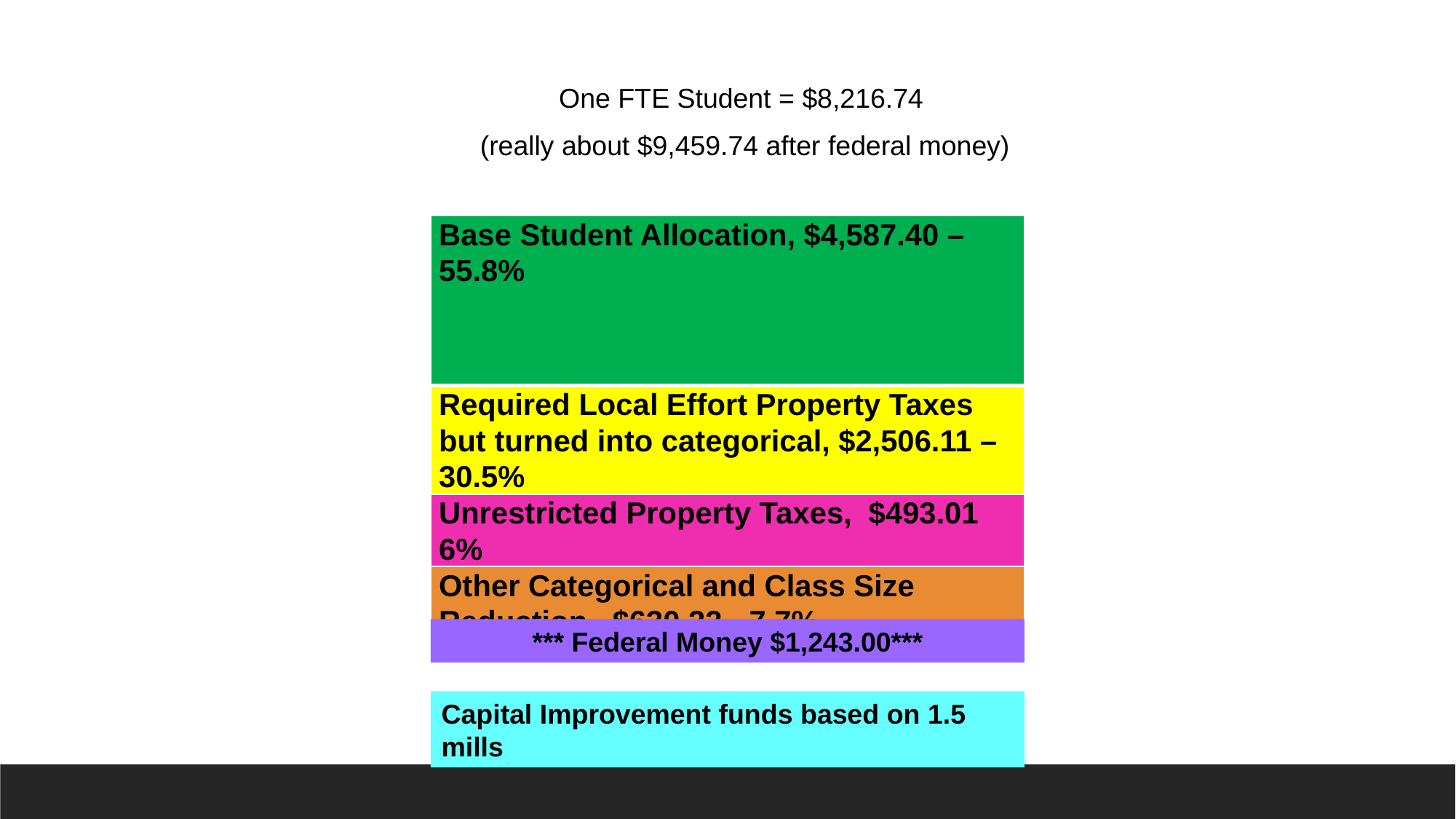

One FTE Student = $8,216.74
(really about $9,459.74 after federal money)
| Base Student Allocation, $4,587.40 – 55.8% |
| --- |
| Required Local Effort Property Taxes but turned into categorical, $2,506.11 – 30.5% |
| Unrestricted Property Taxes, $493.01 6% |
| Other Categorical and Class Size Reduction, $630.22 - 7.7% |
*** Federal Money $1,243.00***
Capital Improvement funds based on 1.5 mills